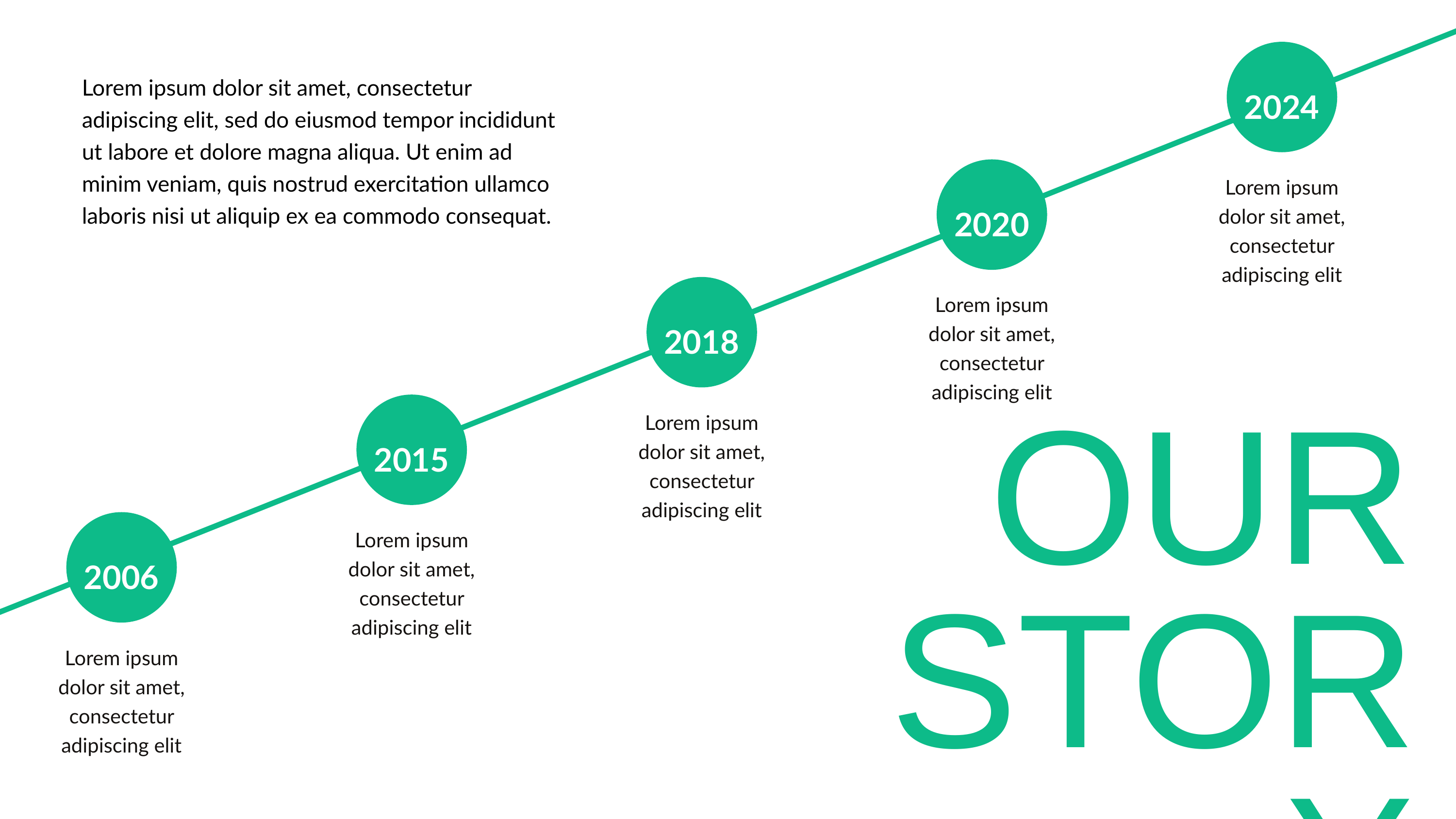

Lorem ipsum dolor sit amet, consectetur adipiscing elit, sed do eiusmod tempor incididunt ut labore et dolore magna aliqua. Ut enim ad minim veniam, quis nostrud exercitation ullamco laboris nisi ut aliquip ex ea commodo consequat.
2024

Lorem ipsum dolor sit amet, consectetur adipiscing elit
2020

Lorem ipsum dolor sit amet, consectetur adipiscing elit
2018

Lorem ipsum dolor sit amet, consectetur adipiscing elit
OUR STORY
2015

Lorem ipsum dolor sit amet, consectetur adipiscing elit
2006
Lorem ipsum dolor sit amet, consectetur adipiscing elit